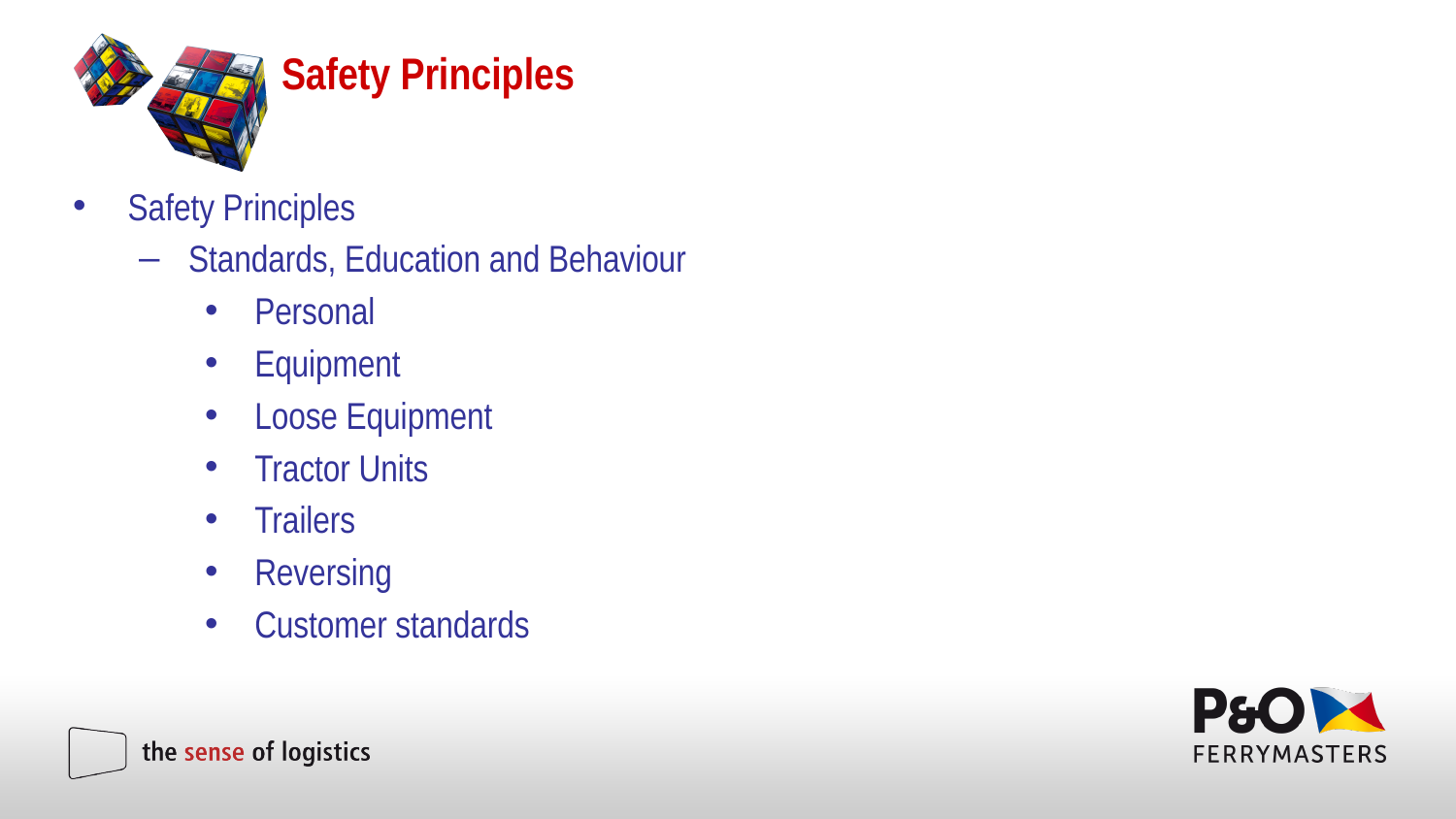

# Safety Principles
Safety Principles
Standards, Education and Behaviour
Personal
Equipment
Loose Equipment
Tractor Units
Trailers
Reversing
Customer standards